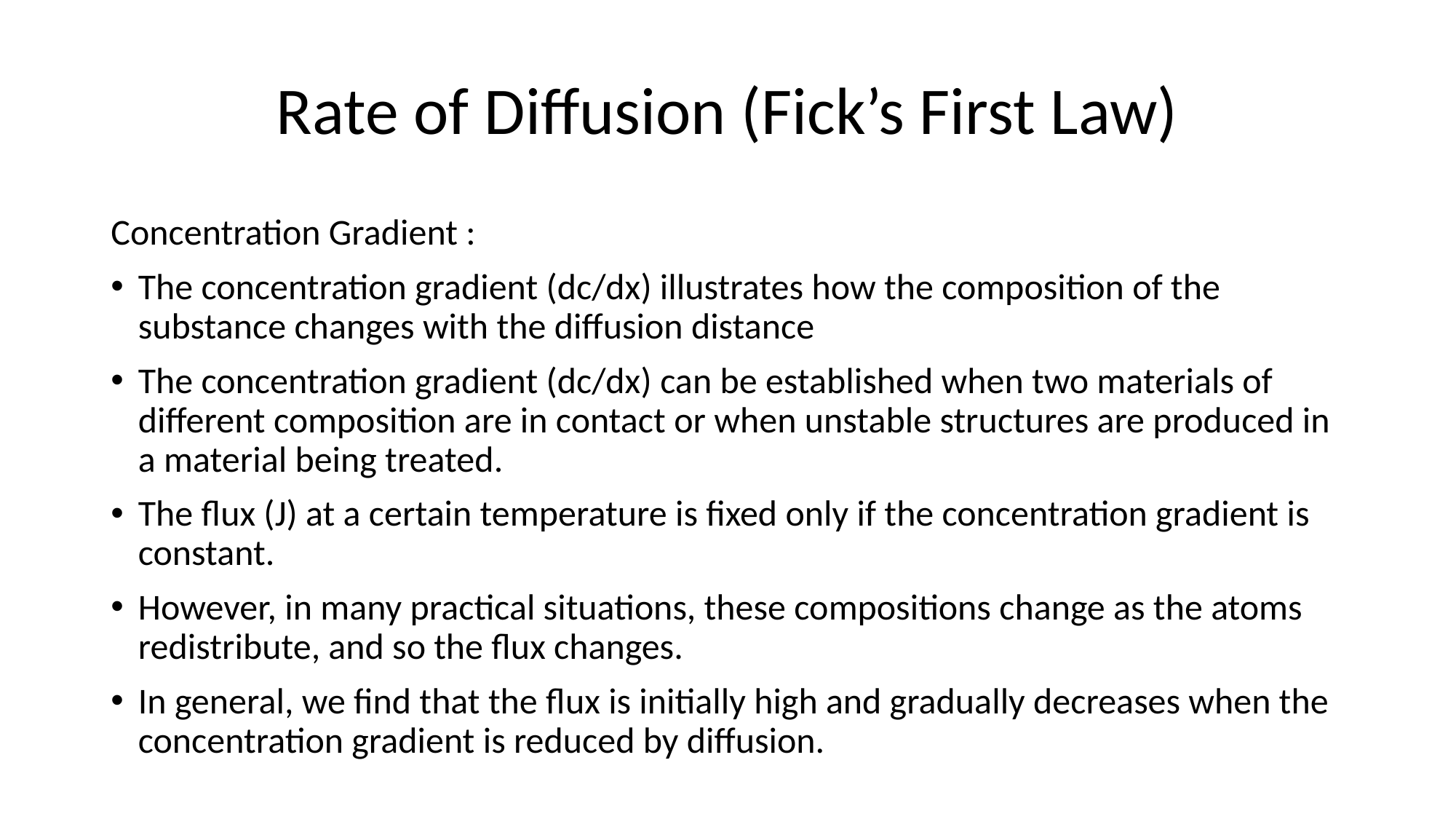

# Rate of Diffusion (Fick’s First Law)
Concentration Gradient :
The concentration gradient (dc/dx) illustrates how the composition of the substance changes with the diffusion distance
The concentration gradient (dc/dx) can be established when two materials of different composition are in contact or when unstable structures are produced in a material being treated.
The flux (J) at a certain temperature is fixed only if the concentration gradient is constant.
However, in many practical situations, these compositions change as the atoms redistribute, and so the flux changes.
In general, we find that the flux is initially high and gradually decreases when the concentration gradient is reduced by diffusion.